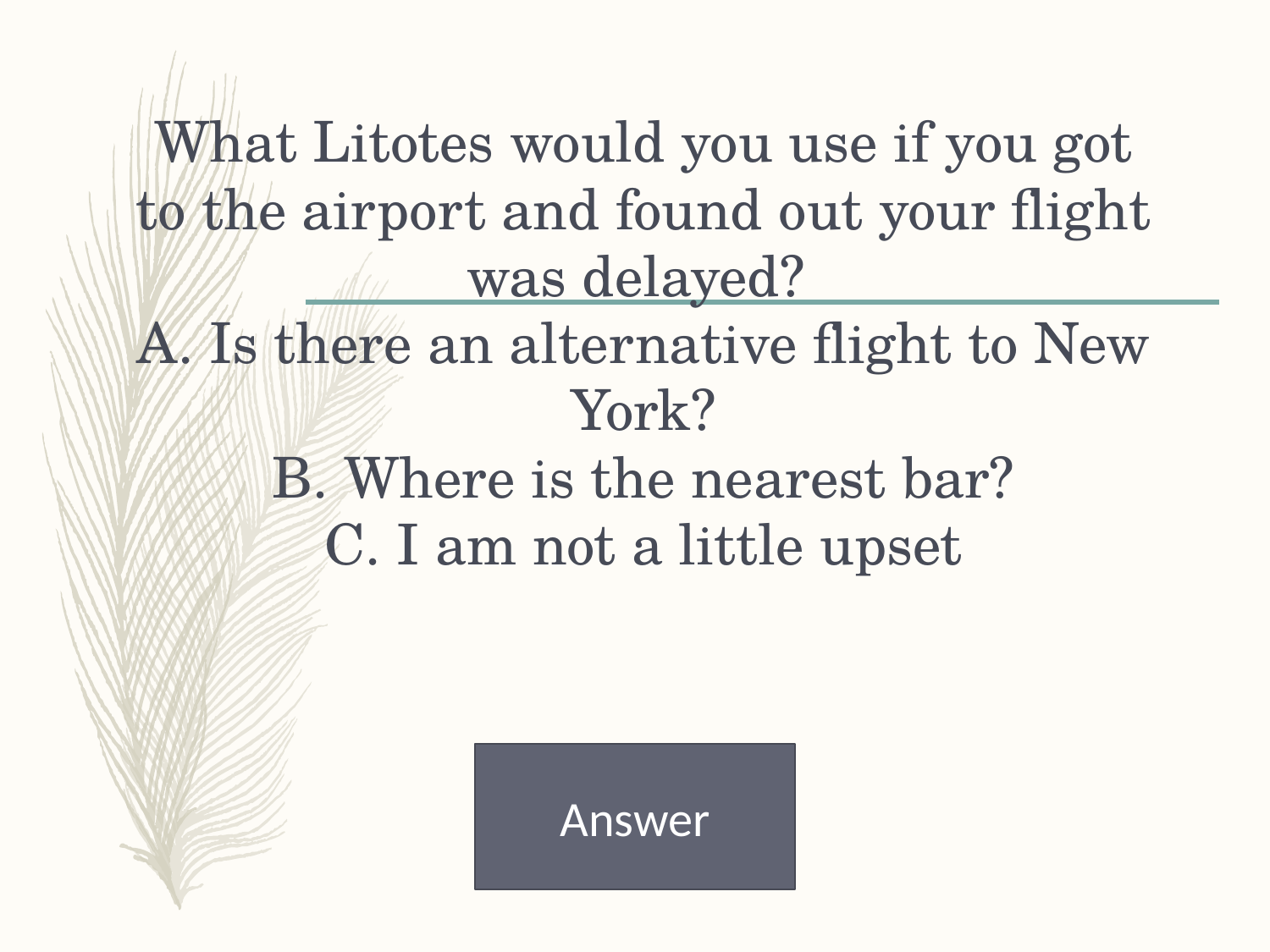

# What Litotes would you use if you got to the airport and found out your flight was delayed? A. Is there an alternative flight to New York? B. Where is the nearest bar? C. I am not a little upset